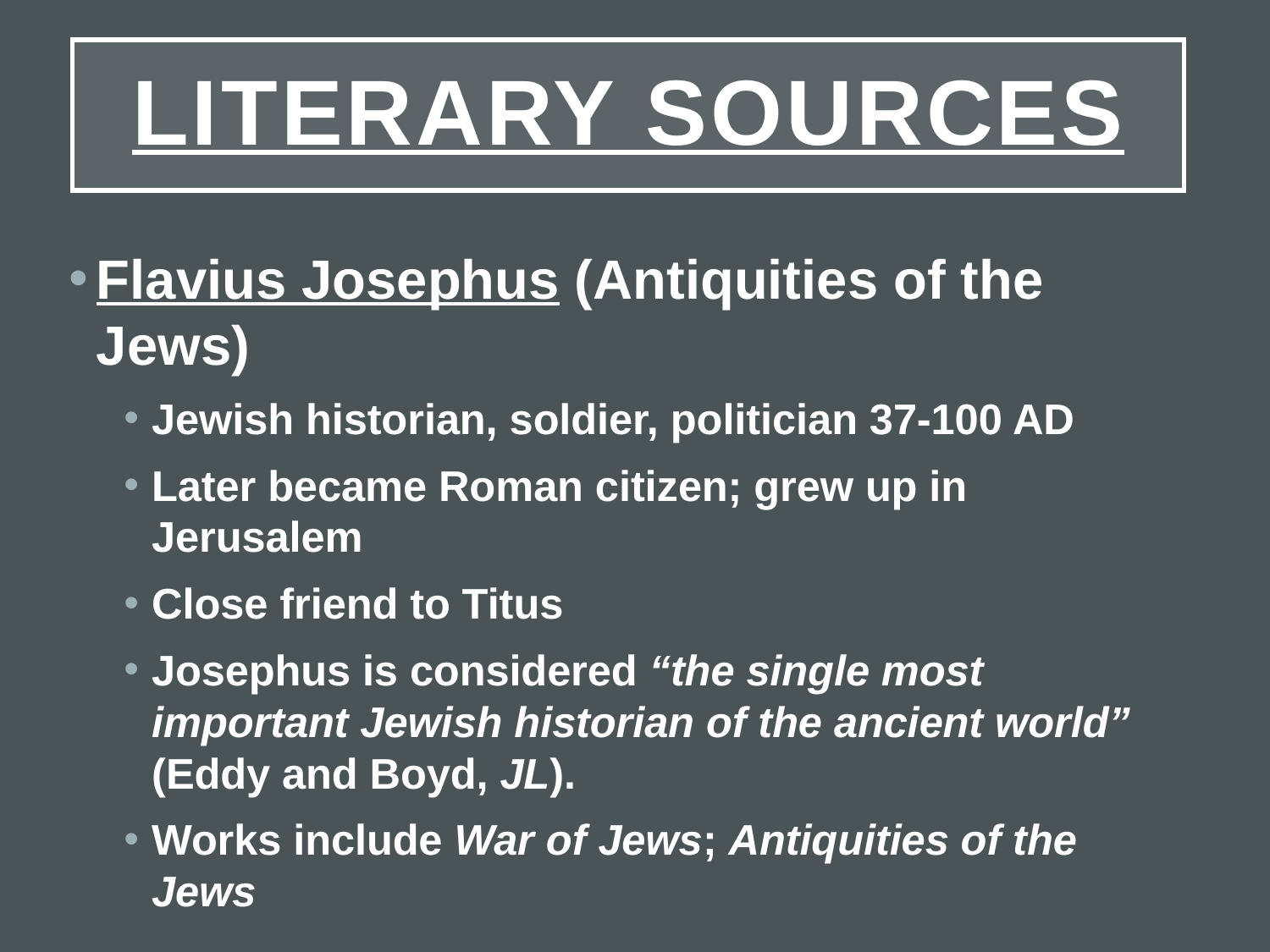

# Literary Sources
Flavius Josephus (Antiquities of the Jews)
Jewish historian, soldier, politician 37-100 AD
Later became Roman citizen; grew up in Jerusalem
Close friend to Titus
Josephus is considered “the single most important Jewish historian of the ancient world” (Eddy and Boyd, JL).
Works include War of Jews; Antiquities of the Jews